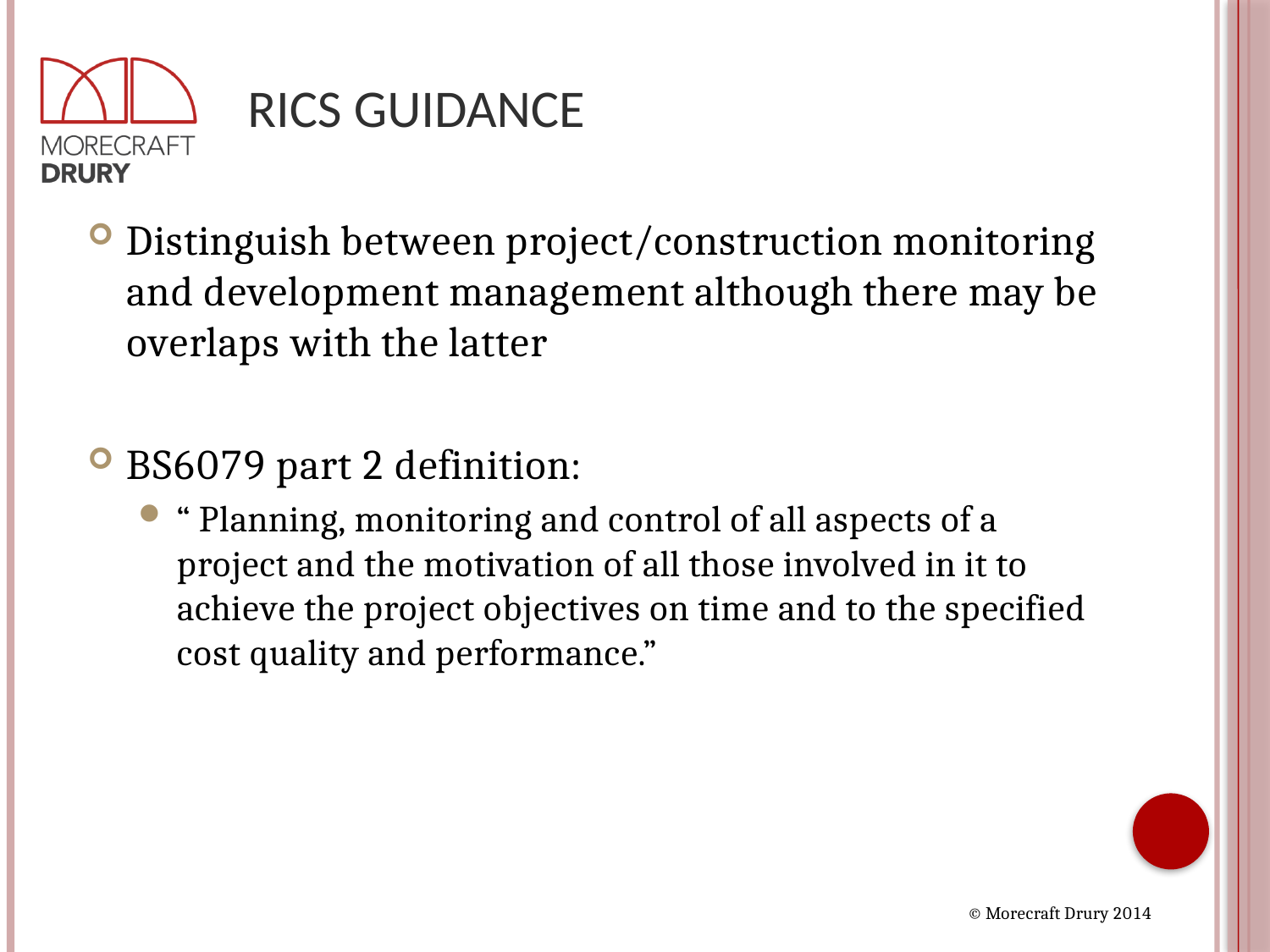

# RICS Guidance
Distinguish between project/construction monitoring and development management although there may be overlaps with the latter

BS6079 part 2 definition:
“ Planning, monitoring and control of all aspects of a project and the motivation of all those involved in it to achieve the project objectives on time and to the specified cost quality and performance.”
© Morecraft Drury 2014